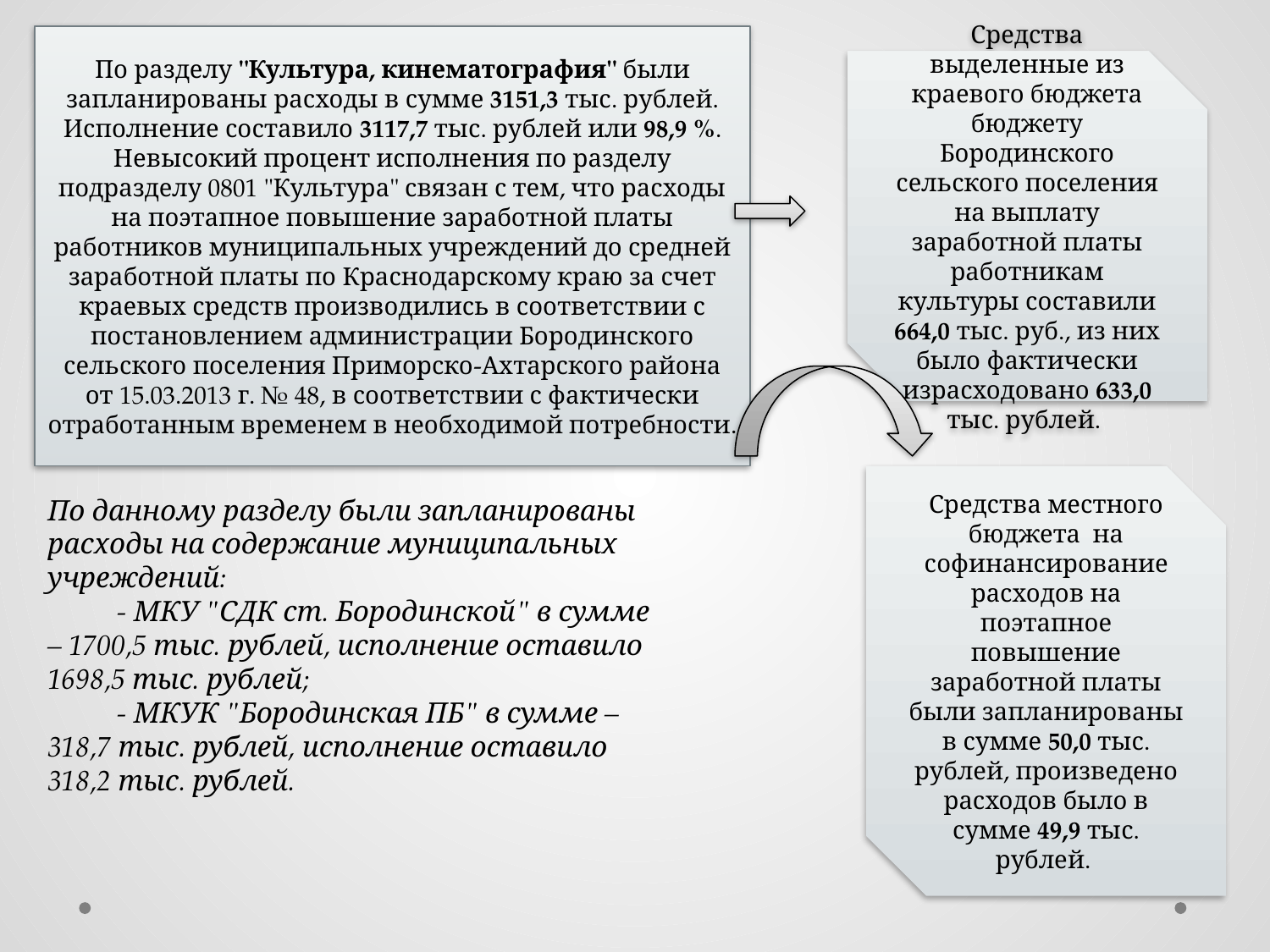

По разделу "Культура, кинематография" были запланированы расходы в сумме 3151,3 тыс. рублей. Исполнение составило 3117,7 тыс. рублей или 98,9 %. Невысокий процент исполнения по разделу подразделу 0801 "Культура" связан с тем, что расходы на поэтапное повышение заработной платы работников муниципальных учреждений до средней заработной платы по Краснодарскому краю за счет краевых средств производились в соответствии с постановлением администрации Бородинского сельского поселения Приморско-Ахтарского района от 15.03.2013 г. № 48, в соответствии с фактически отработанным временем в необходимой потребности.
Средства выделенные из краевого бюджета бюджету Бородинского сельского поселения на выплату заработной платы работникам культуры составили 664,0 тыс. руб., из них было фактически израсходовано 633,0 тыс. рублей.

Средства местного бюджета  на софинансирование расходов на поэтапное повышение заработной платы были запланированы в сумме 50,0 тыс. рублей, произведено расходов было в сумме 49,9 тыс. рублей.
По данному разделу были запланированы расходы на содержание муниципальных учреждений:
          - МКУ "СДК ст. Бородинской" в сумме – 1700,5 тыс. рублей, исполнение оставило 1698,5 тыс. рублей;
          - МКУК "Бородинская ПБ" в сумме – 318,7 тыс. рублей, исполнение оставило 318,2 тыс. рублей.